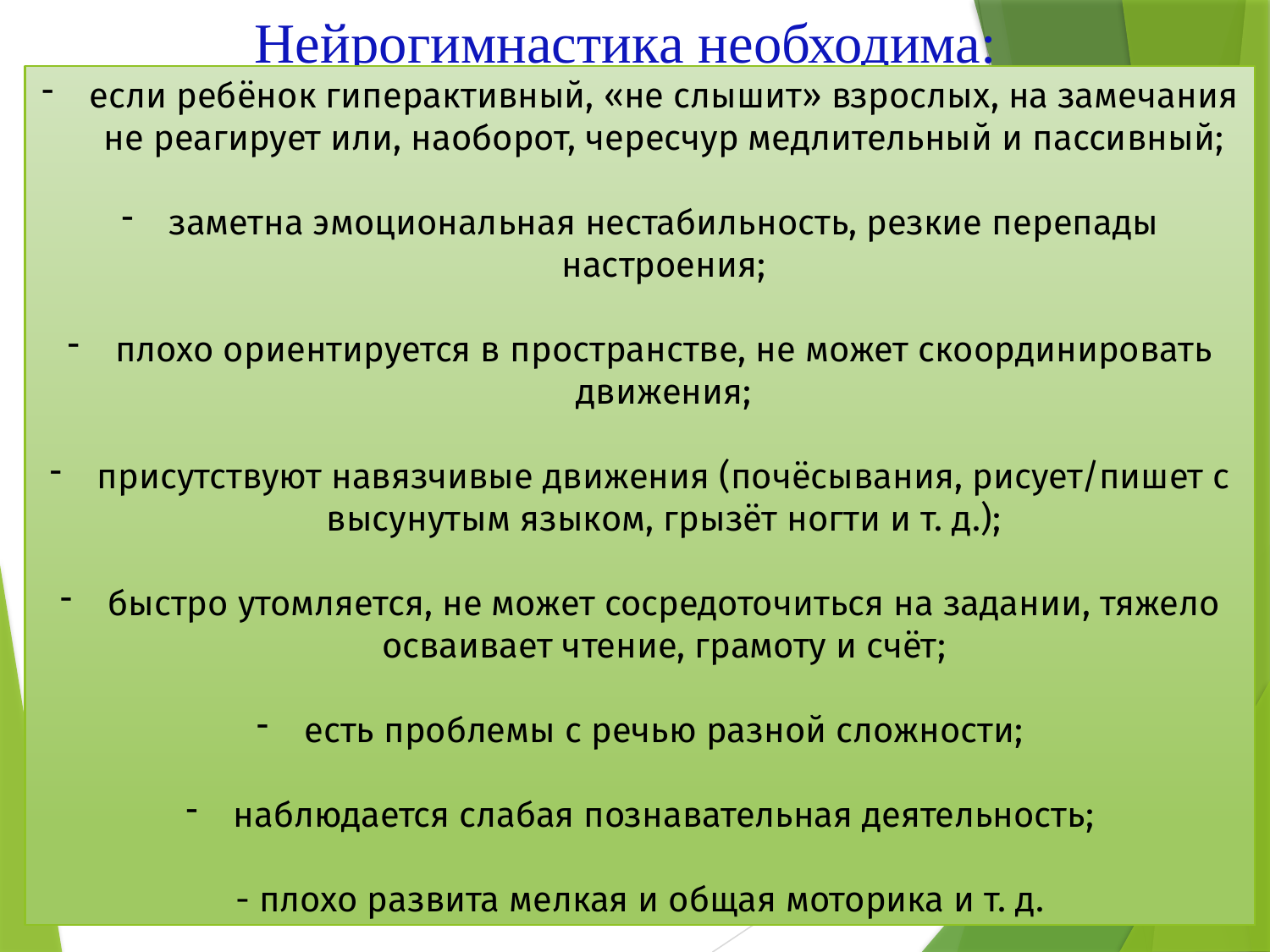

# Нейрогимнастика необходима:
если ребёнок гиперактивный, «не слышит» взрослых, на замечания не реагирует или, наоборот, чересчур медлительный и пассивный;

заметна эмоциональная нестабильность, резкие перепады настроения;

плохо ориентируется в пространстве, не может скоординировать движения;

присутствуют навязчивые движения (почёсывания, рисует/пишет с высунутым языком, грызёт ногти и т. д.);

быстро утомляется, не может сосредоточиться на задании, тяжело осваивает чтение, грамоту и счёт;

есть проблемы с речью разной сложности;

наблюдается слабая познавательная деятельность;

- плохо развита мелкая и общая моторика и т. д.